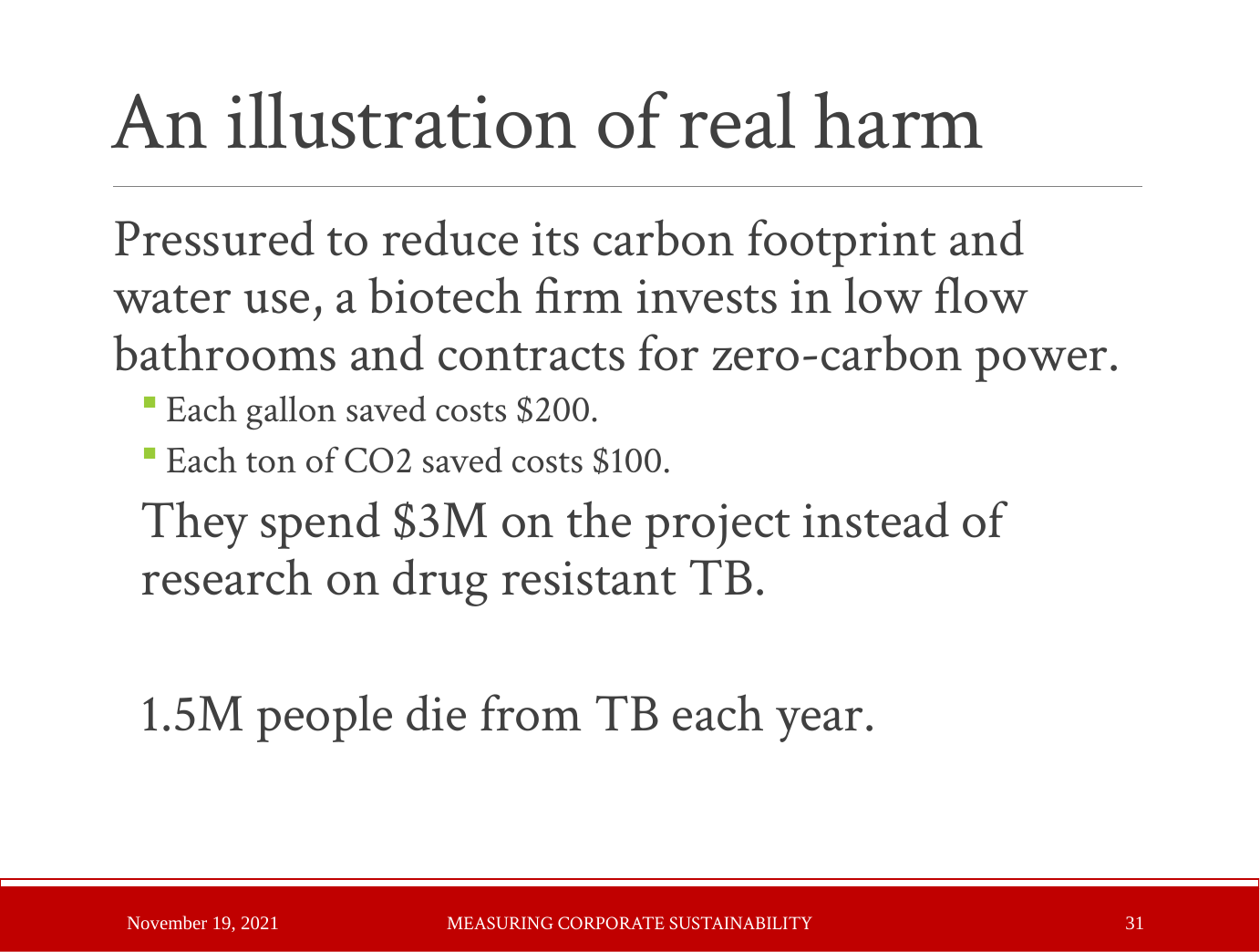

# An illustration of real harm
Pressured to reduce its carbon footprint and water use, a biotech firm invests in low flow bathrooms and contracts for zero-carbon power.
Each gallon saved costs $200.
Each ton of CO2 saved costs $100.
They spend $3M on the project instead of research on drug resistant TB.

1.5M people die from TB each year.
November 19, 2021
Measuring Corporate Sustainability
31